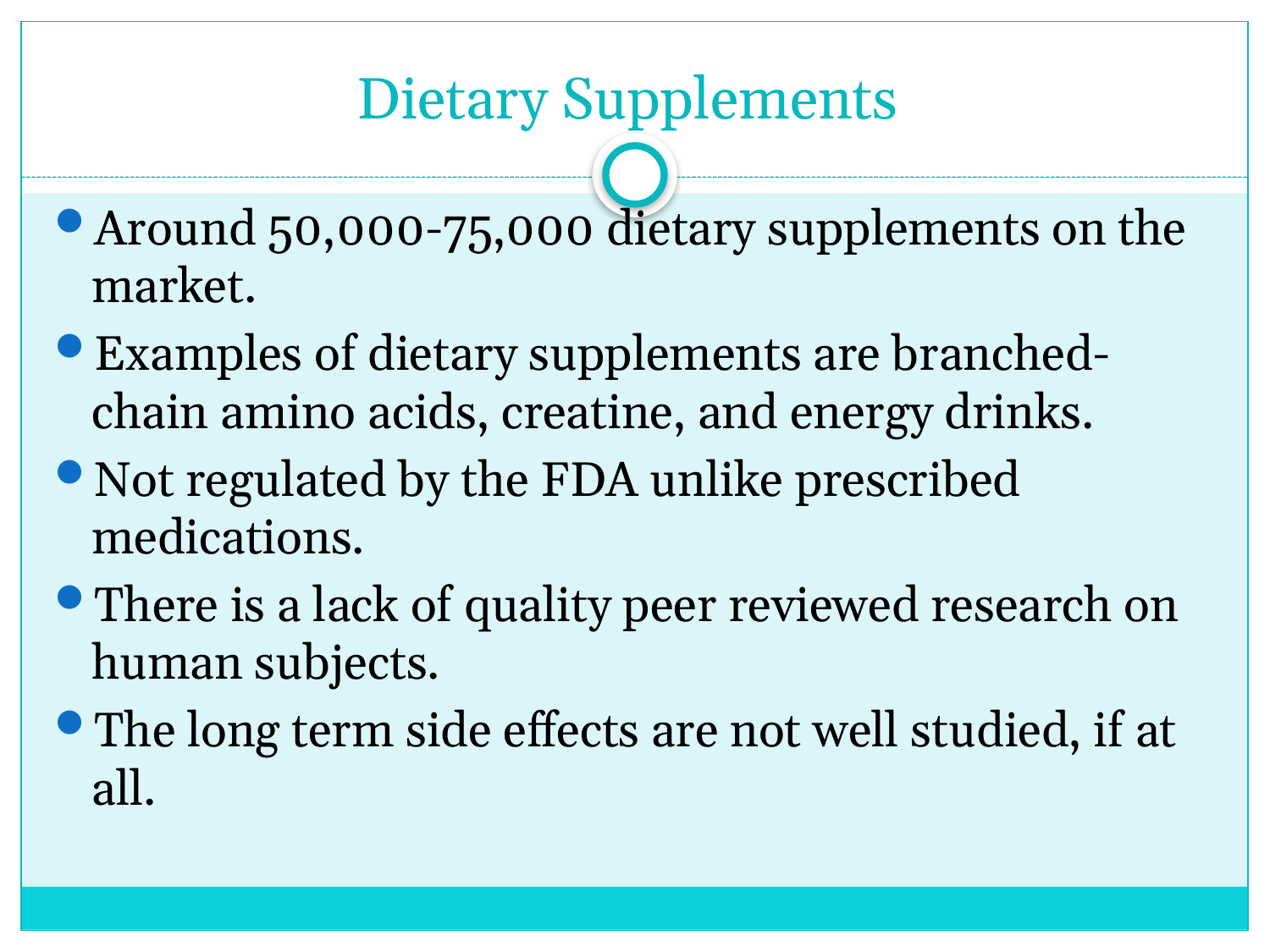

# Dietary Supplements
Around 50,000-75,000 dietary supplements on the market.
Examples of dietary supplements are branched-chain amino acids, creatine, and energy drinks.
Not regulated by the FDA unlike prescribed medications.
There is a lack of quality peer reviewed research on human subjects.
The long term side effects are not well studied, if at all.